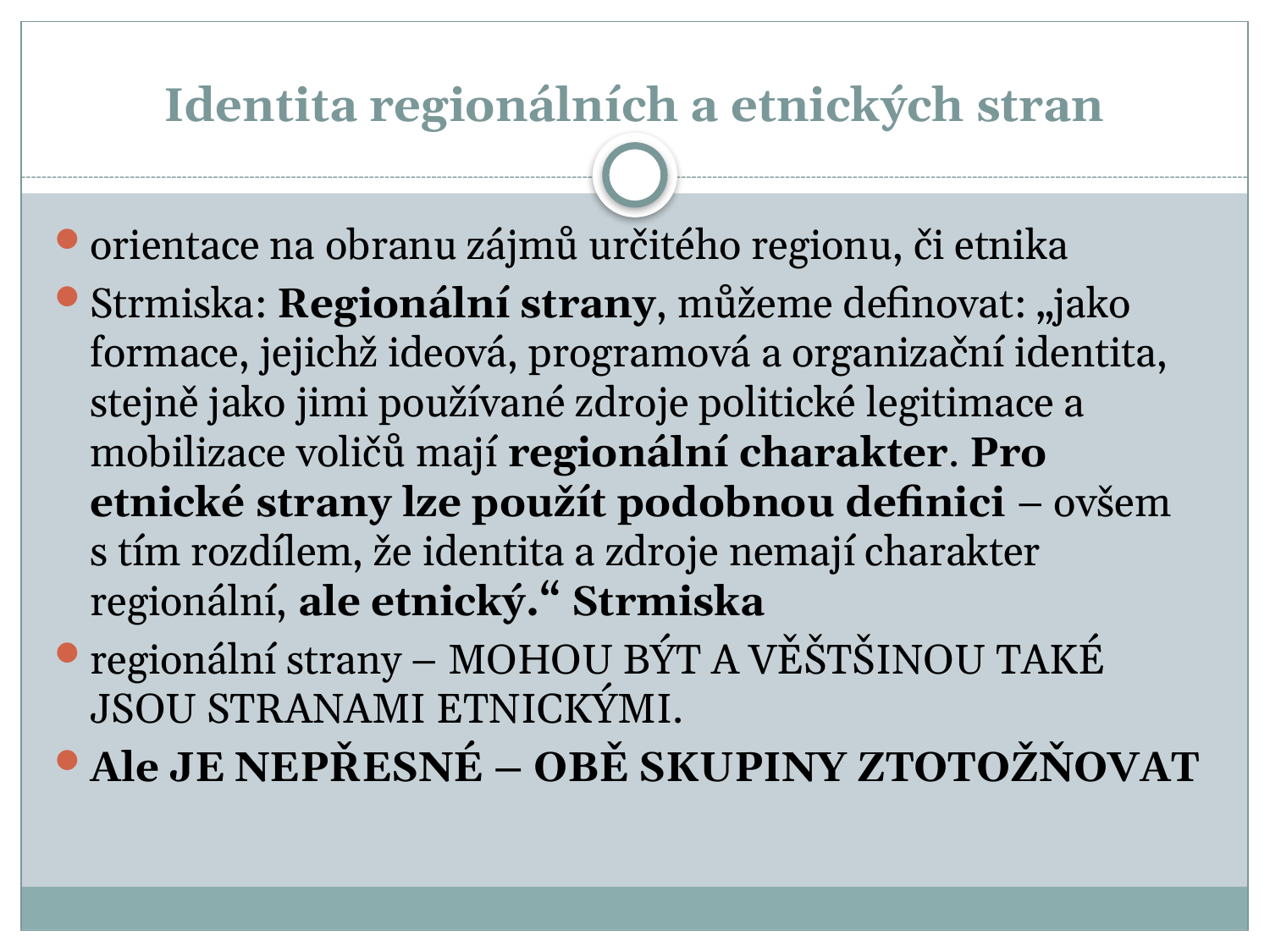

# Identita regionálních a etnických stran
orientace na obranu zájmů určitého regionu, či etnika
Strmiska: Regionální strany, můžeme definovat: „jako formace, jejichž ideová, programová a organizační identita, stejně jako jimi používané zdroje politické legitimace a mobilizace voličů mají regionální charakter. Pro etnické strany lze použít podobnou definici – ovšem s tím rozdílem, že identita a zdroje nemají charakter regionální, ale etnický.“ Strmiska
regionální strany – MOHOU BÝT A VĚŠTŠINOU TAKÉ JSOU STRANAMI ETNICKÝMI.
Ale JE NEPŘESNÉ – OBĚ SKUPINY ZTOTOŽŇOVAT